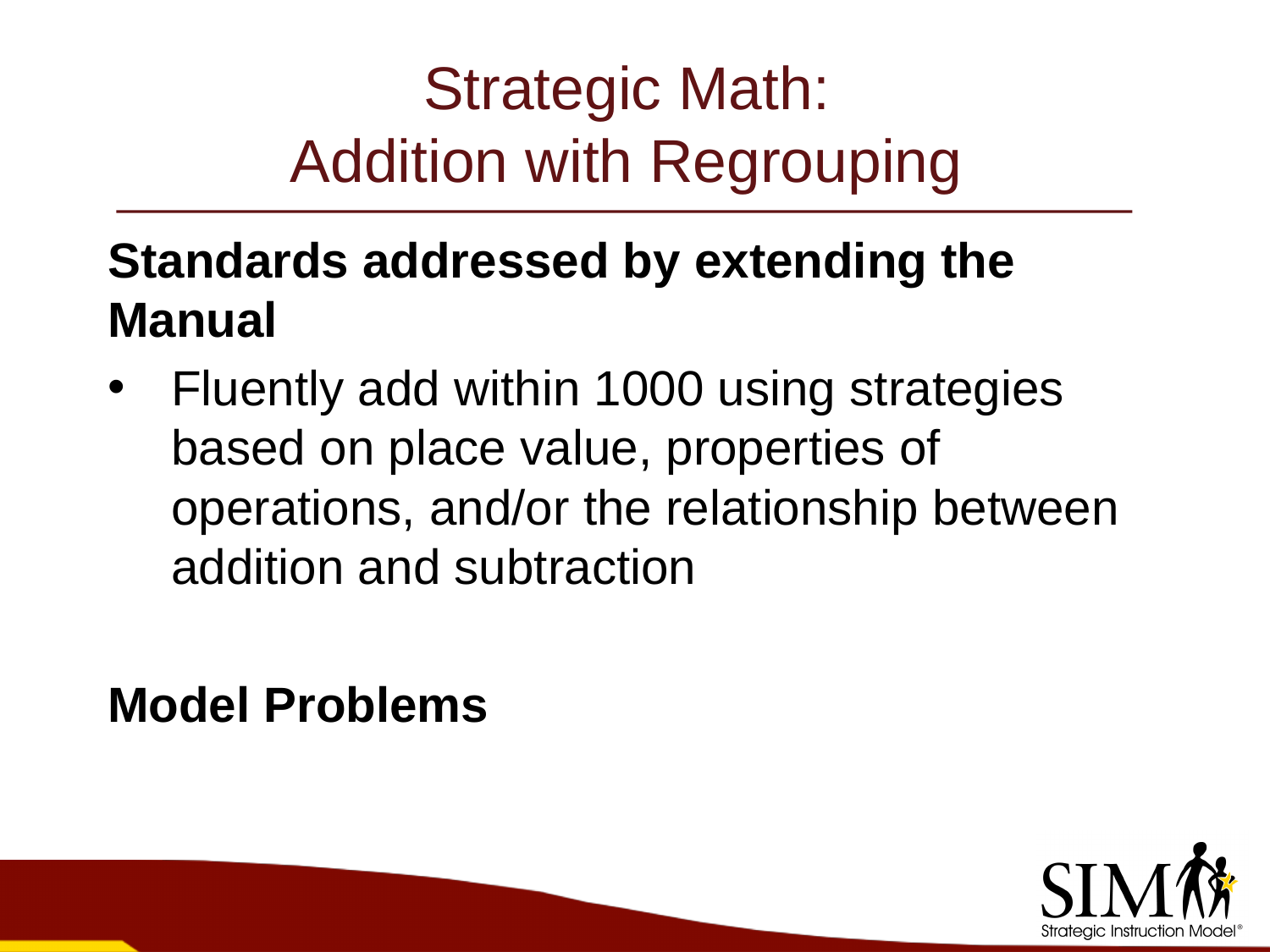

# Strategic Math: Addition with Regrouping
Standards addressed by extending the Manual
Fluently add within 1000 using strategies based on place value, properties of operations, and/or the relationship between addition and subtraction

Model Problems